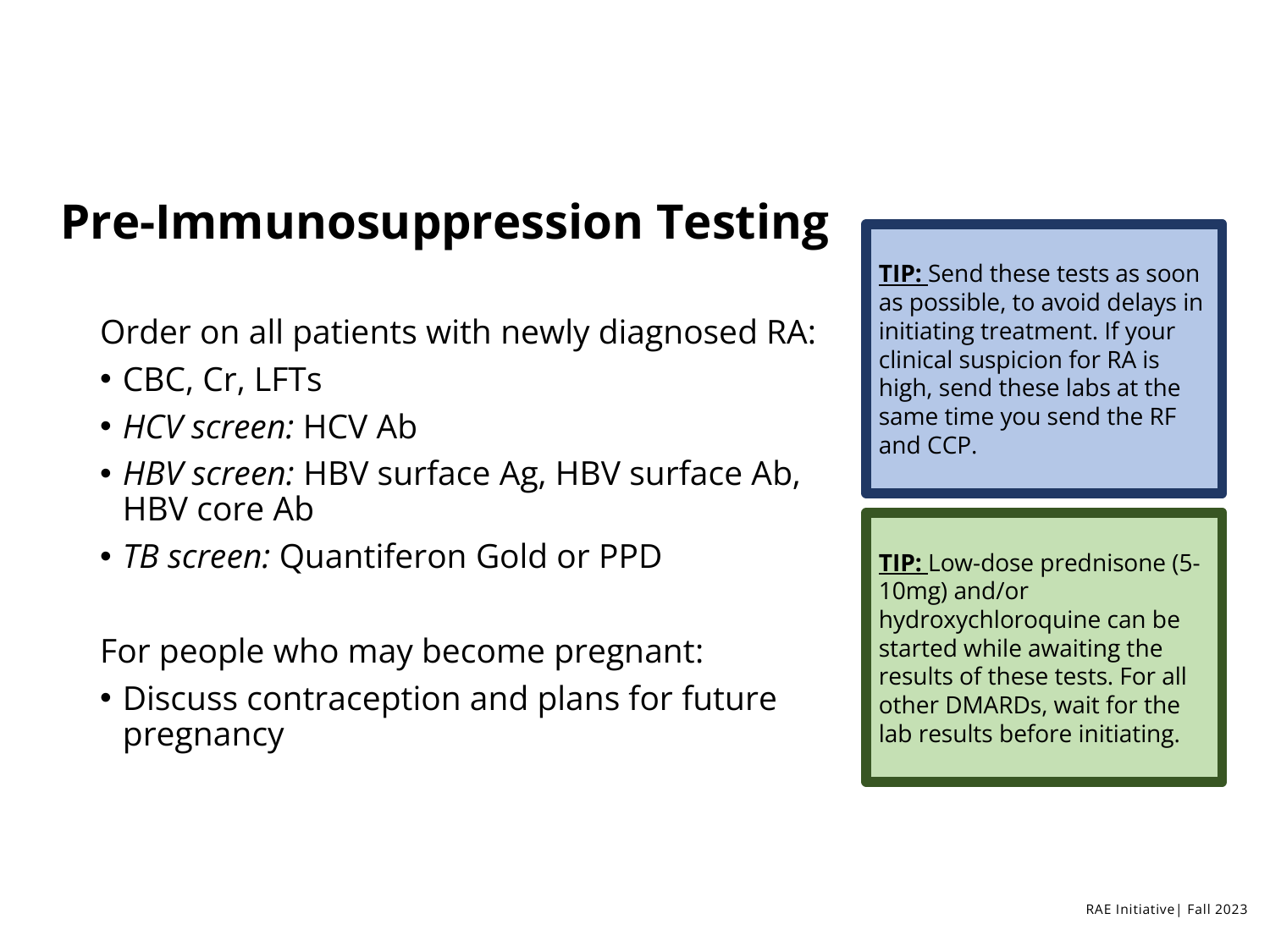

# Pre-Immunosuppression Testing

TIP: Send these tests as soon as possible, to avoid delays in initiating treatment. If your clinical suspicion for RA is high, send these labs at the same time you send the RF and CCP.

Order on all patients with newly diagnosed RA:
CBC, Cr, LFTs
HCV screen: HCV Ab
HBV screen: HBV surface Ag, HBV surface Ab, HBV core Ab
TB screen: Quantiferon Gold or PPD

For people who may become pregnant:
Discuss contraception and plans for future pregnancy

TIP: Low-dose prednisone (5-10mg) and/or hydroxychloroquine can be started while awaiting the results of these tests. For all other DMARDs, wait for the lab results before initiating.

RAE Initiative| Fall 2023